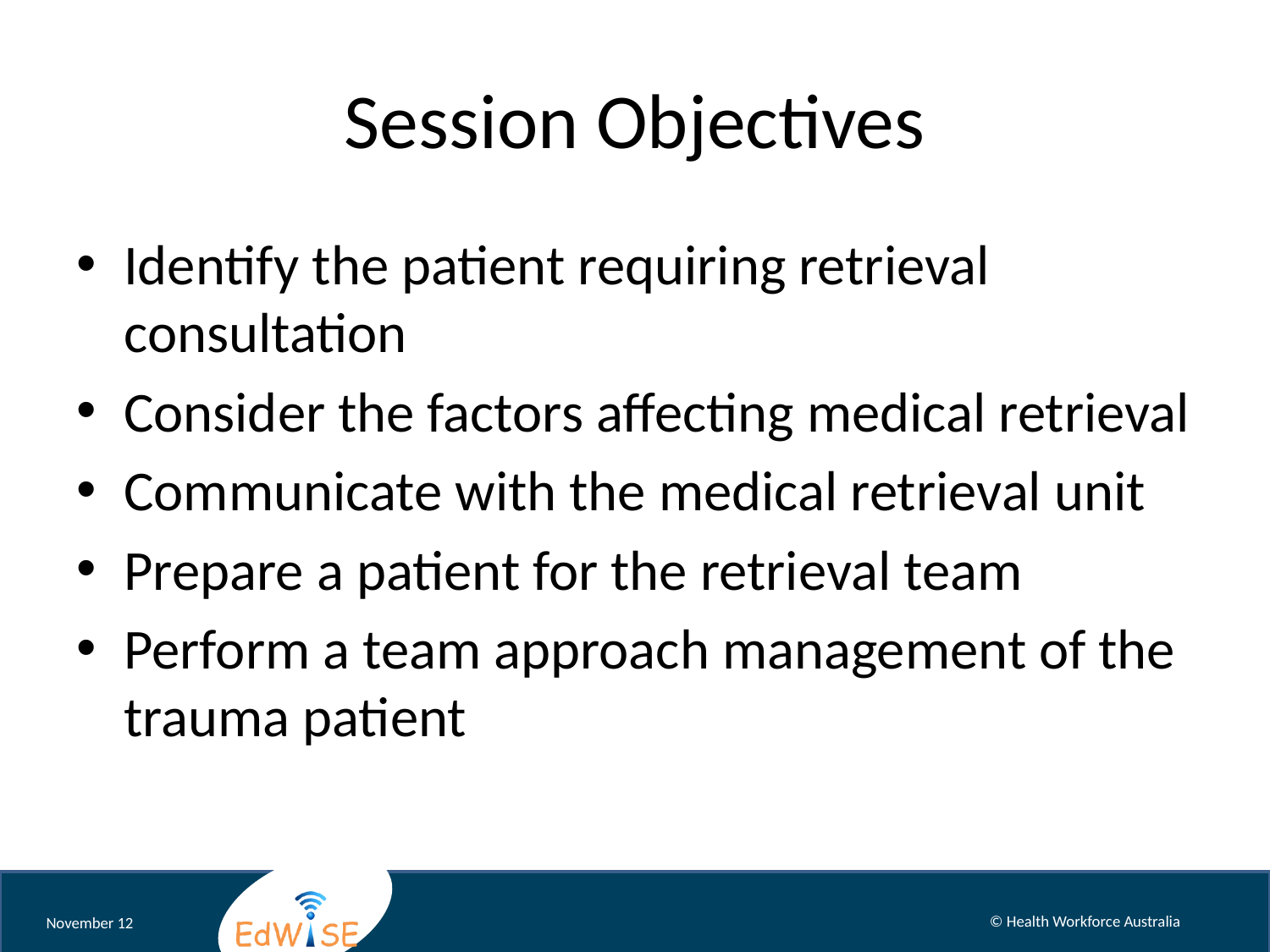

# Session Objectives
Identify the patient requiring retrieval consultation
Consider the factors affecting medical retrieval
Communicate with the medical retrieval unit
Prepare a patient for the retrieval team
Perform a team approach management of the trauma patient

November 12
© Health Workforce Australia